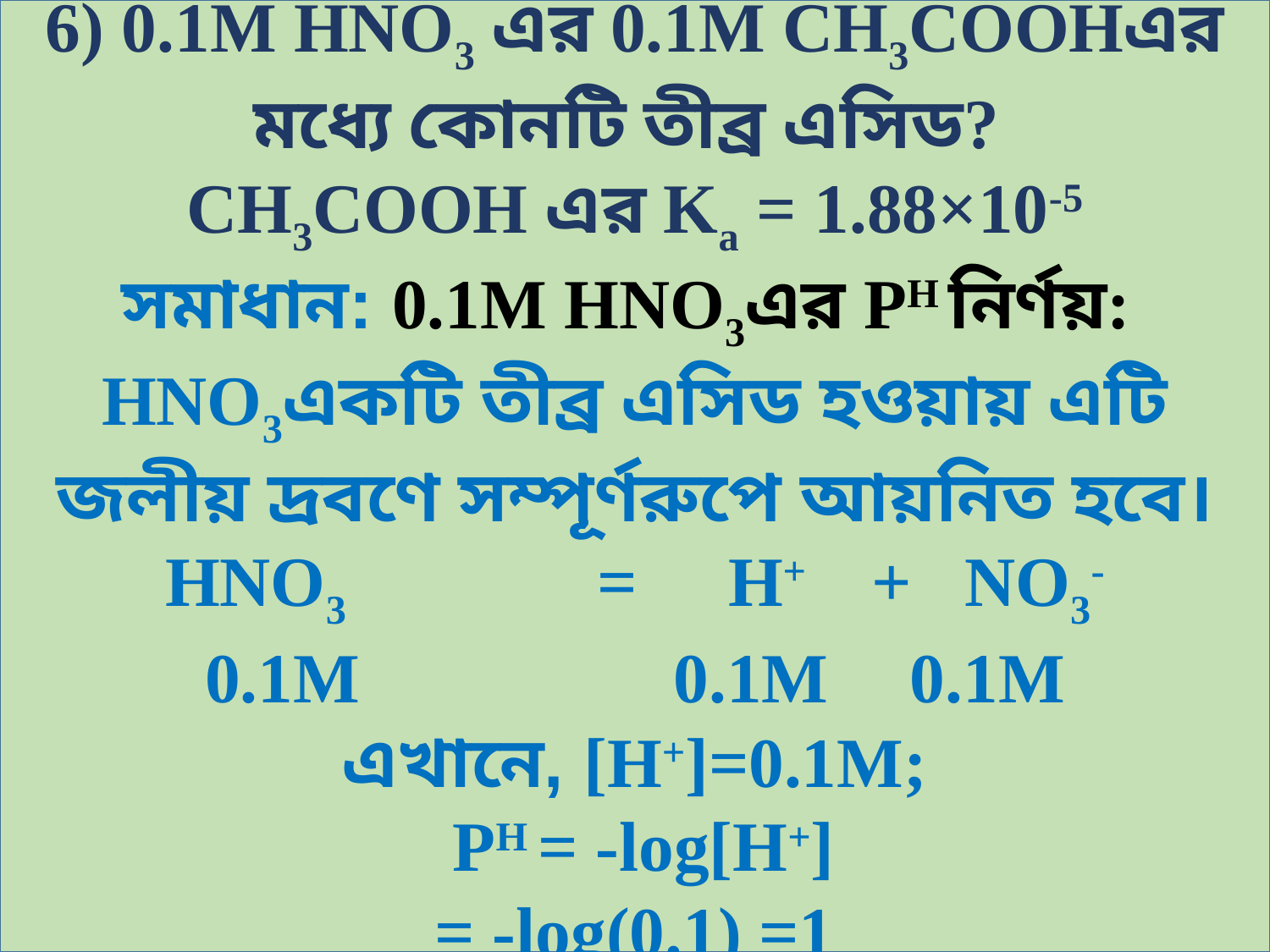

6) 0.1M HNO3 এর 0.1M CH3COOHএর মধ্যে কোনটি তীব্র এসিড?
CH3COOH এর Ka = 1.88×10-5
সমাধান: 0.1M HNO3এর PH নির্ণয়:
HNO3একটি তীব্র এসিড হওয়ায় এটি জলীয় দ্রবণে সম্পূর্ণরুপে আয়নিত হবে।
HNO3  		     =      H+     +   NO3-
0.1M		     0.1M	    0.1M
এখানে, [H+]=0.1M;
 PH = -log[H+]
= -log(0.1) =1
5/16/2021
2
17